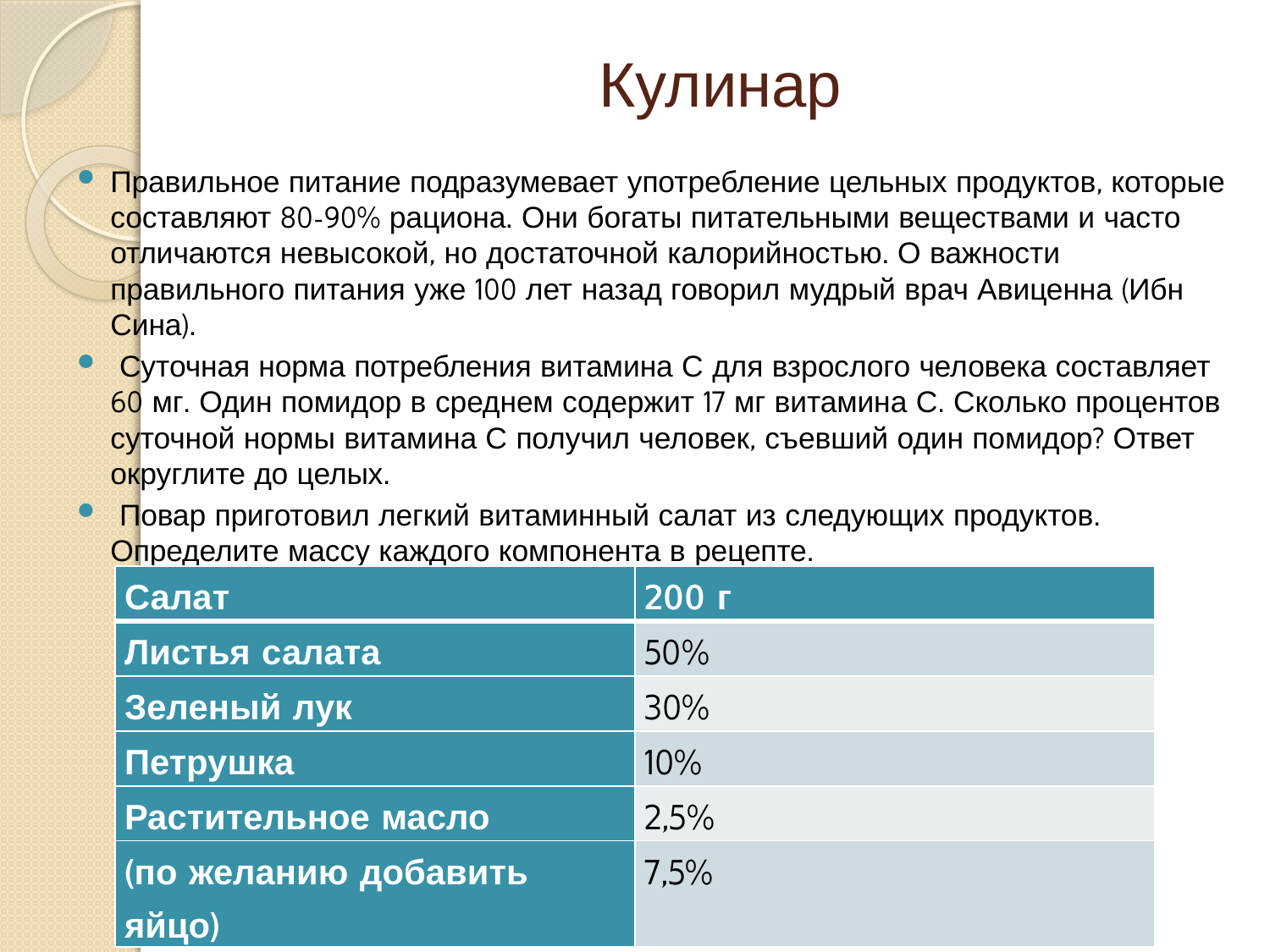

# Кулинар
Правильное питание подразумевает употребление цельных продуктов, которые составляют 80-90% рациона. Они богаты питательными веществами и часто отличаются невысокой, но достаточной калорийностью. О важности правильного питания уже 100 лет назад говорил мудрый врач Авиценна (Ибн Сина).
 Суточная норма потребления витамина С для взрослого человека составляет 60 мг. Один помидор в среднем содержит 17 мг витамина С. Сколько процентов суточной нормы витамина С получил человек, съевший один помидор? Ответ округлите до целых.
 Повар приготовил легкий витаминный салат из следующих продуктов. Определите массу каждого компонента в рецепте.

| Салат | 200 г |
| --- | --- |
| Листья салата | 50% |
| Зеленый лук | 30% |
| Петрушка | 10% |
| Растительное масло | 2,5% |
| (по желанию добавить яйцо) | 7,5% |